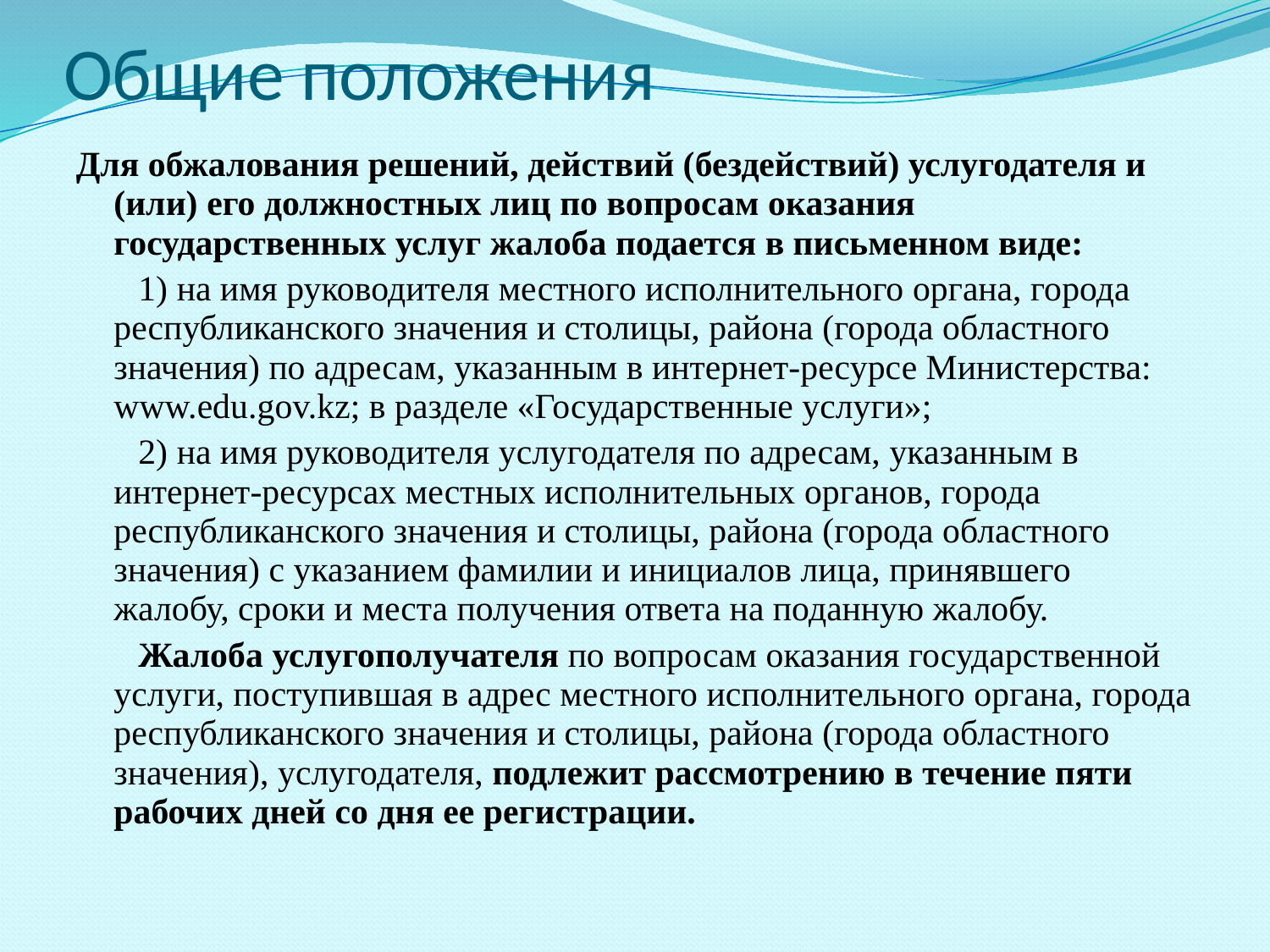

# Общие положения
Для обжалования решений, действий (бездействий) услугодателя и (или) его должностных лиц по вопросам оказания государственных услуг жалоба подается в письменном виде:
       1) на имя руководителя местного исполнительного органа, города республиканского значения и столицы, района (города областного значения) по адресам, указанным в интернет-ресурсе Министерства: www.edu.gov.kz; в разделе «Государственные услуги»;
       2) на имя руководителя услугодателя по адресам, указанным в интернет-ресурсах местных исполнительных органов, города республиканского значения и столицы, района (города областного значения) с указанием фамилии и инициалов лица, принявшего жалобу, сроки и места получения ответа на поданную жалобу.
       Жалоба услугополучателя по вопросам оказания государственной услуги, поступившая в адрес местного исполнительного органа, города республиканского значения и столицы, района (города областного значения), услугодателя, подлежит рассмотрению в течение пяти рабочих дней со дня ее регистрации.